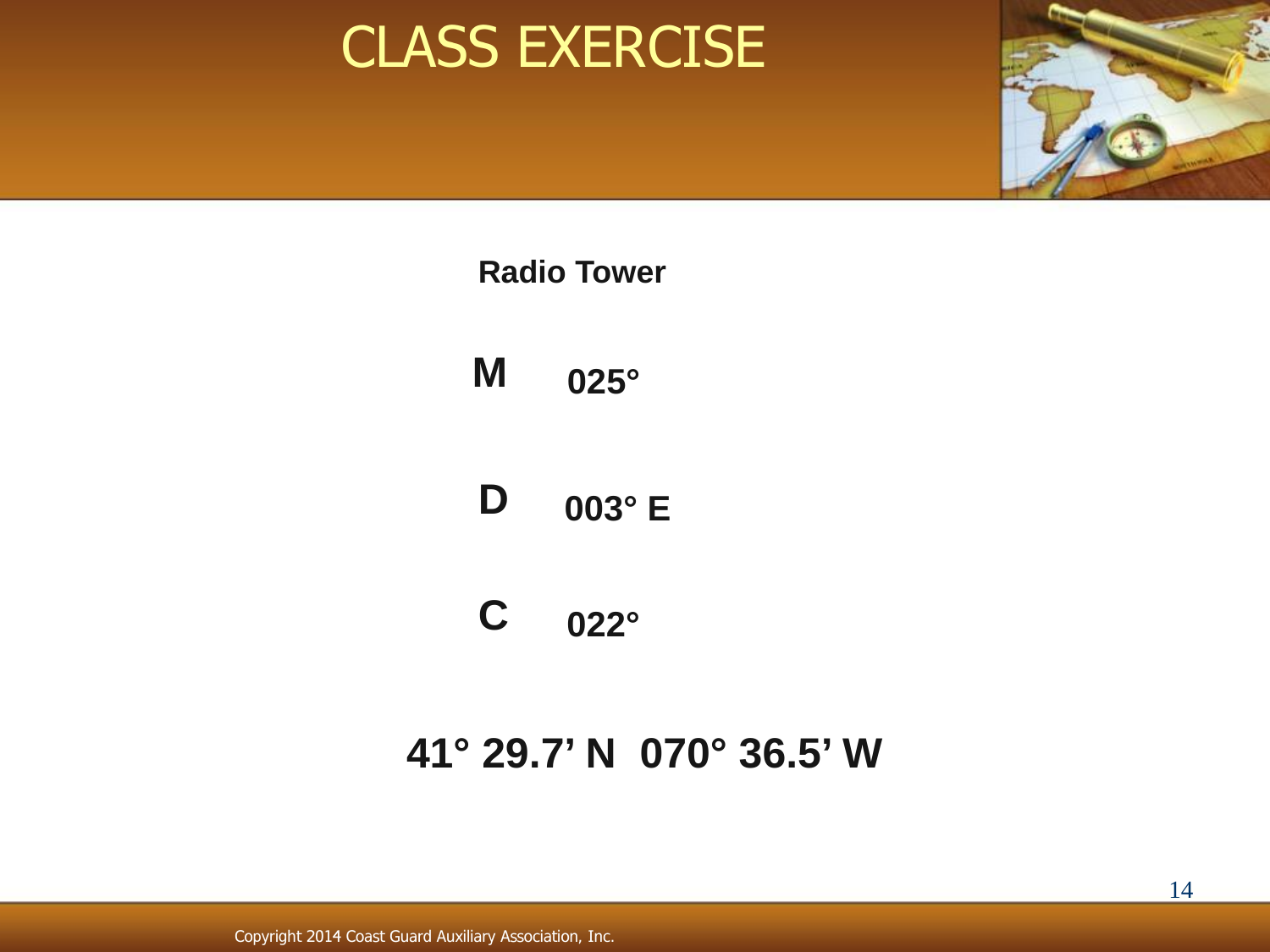

# Class Exercise
Radio Tower
M
025°
D
003° E
C
022°
41° 29.7’ N  070° 36.5’ W
14